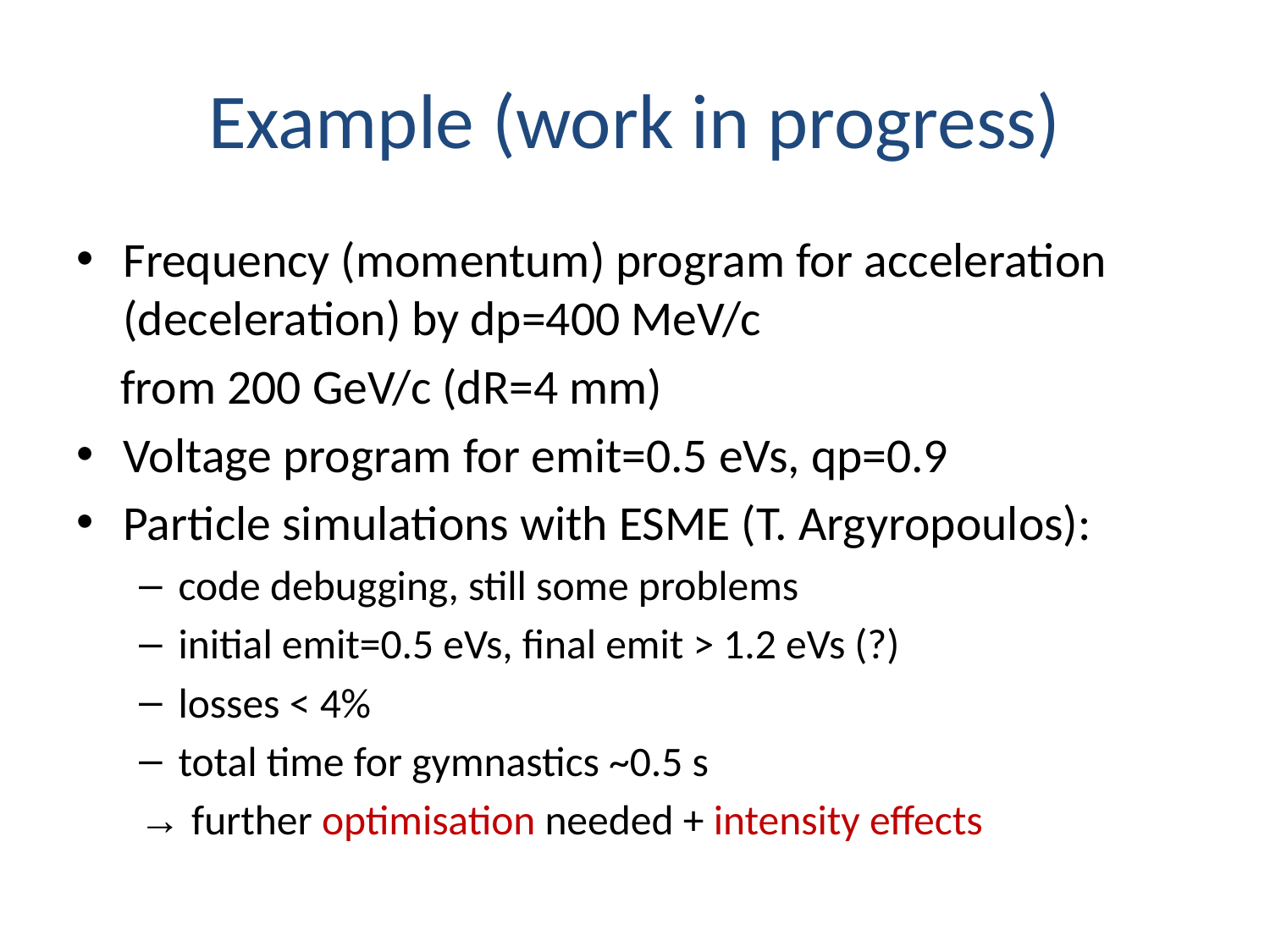

# Example (work in progress)
Frequency (momentum) program for acceleration (deceleration) by dp=400 MeV/c
    from 200 GeV/c (dR=4 mm)
Voltage program for emit=0.5 eVs, qp=0.9
Particle simulations with ESME (T. Argyropoulos):
code debugging, still some problems
initial emit=0.5 eVs, final emit > 1.2 eVs (?)
losses < 4%
total time for gymnastics ~0.5 s
→ further optimisation needed + intensity effects